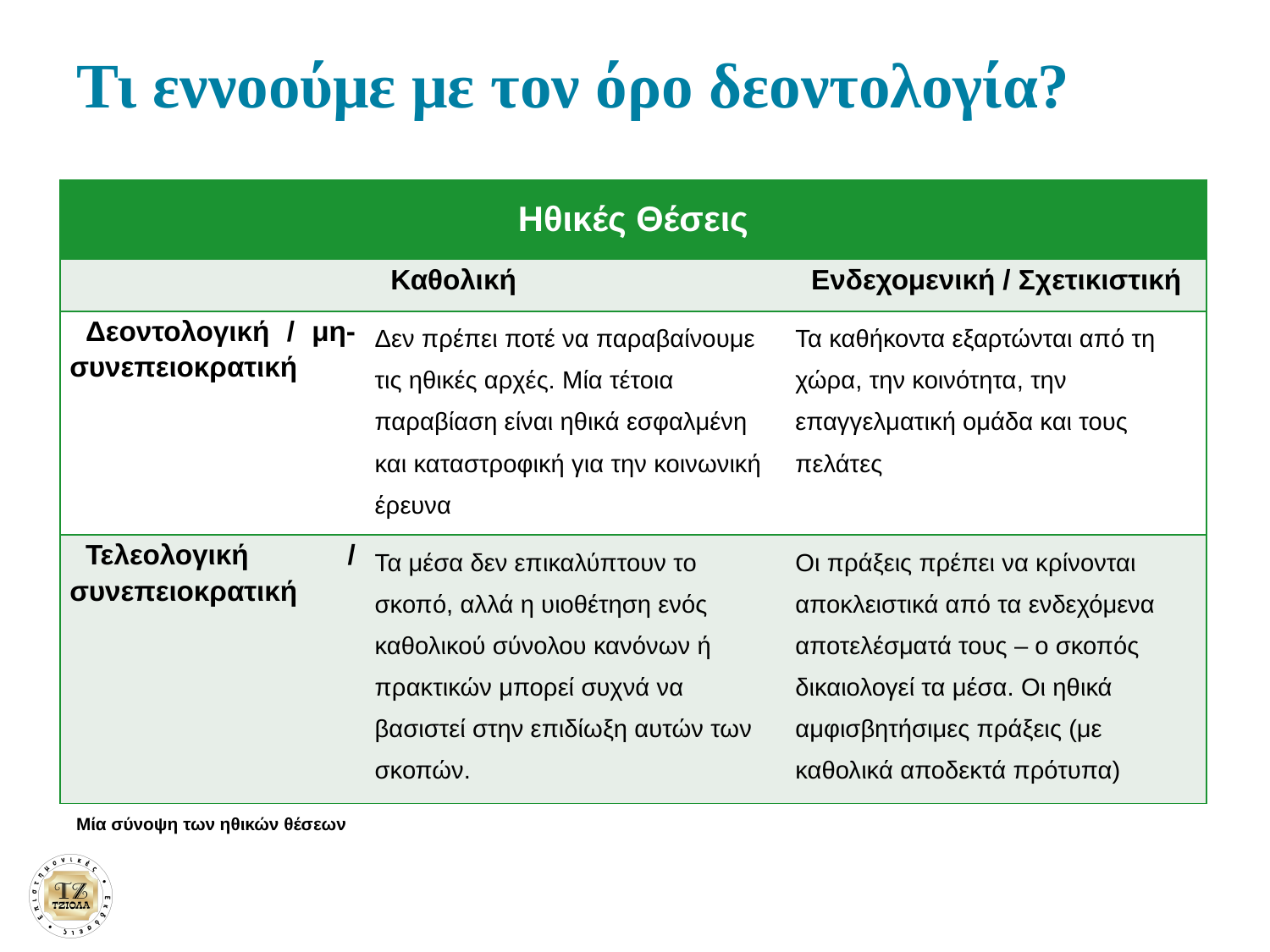

# Τι εννοούμε με τον όρο δεοντολογία?
| Ηθικές Θέσεις |  |  |
| --- | --- | --- |
|  | Καθολική | Ενδεχομενική / Σχετικιστική |
| Δεοντολογική / μη-συνεπειοκρατική | Δεν πρέπει ποτέ να παραβαίνουμε τις ηθικές αρχές. Μία τέτοια παραβίαση είναι ηθικά εσφαλμένη και καταστροφική για την κοινωνική έρευνα | Τα καθήκοντα εξαρτώνται από τη χώρα, την κοινότητα, την επαγγελματική ομάδα και τους πελάτες |
| Τελεολογική / συνεπειοκρατική | Τα μέσα δεν επικαλύπτουν το σκοπό, αλλά η υιοθέτηση ενός καθολικού σύνολου κανόνων ή πρακτικών μπορεί συχνά να βασιστεί στην επιδίωξη αυτών των σκοπών. | Οι πράξεις πρέπει να κρίνονται αποκλειστικά από τα ενδεχόμενα αποτελέσματά τους – ο σκοπός δικαιολογεί τα μέσα. Οι ηθικά αμφισβητήσιμες πράξεις (με καθολικά αποδεκτά πρότυπα) |
Μία σύνοψη των ηθικών θέσεων